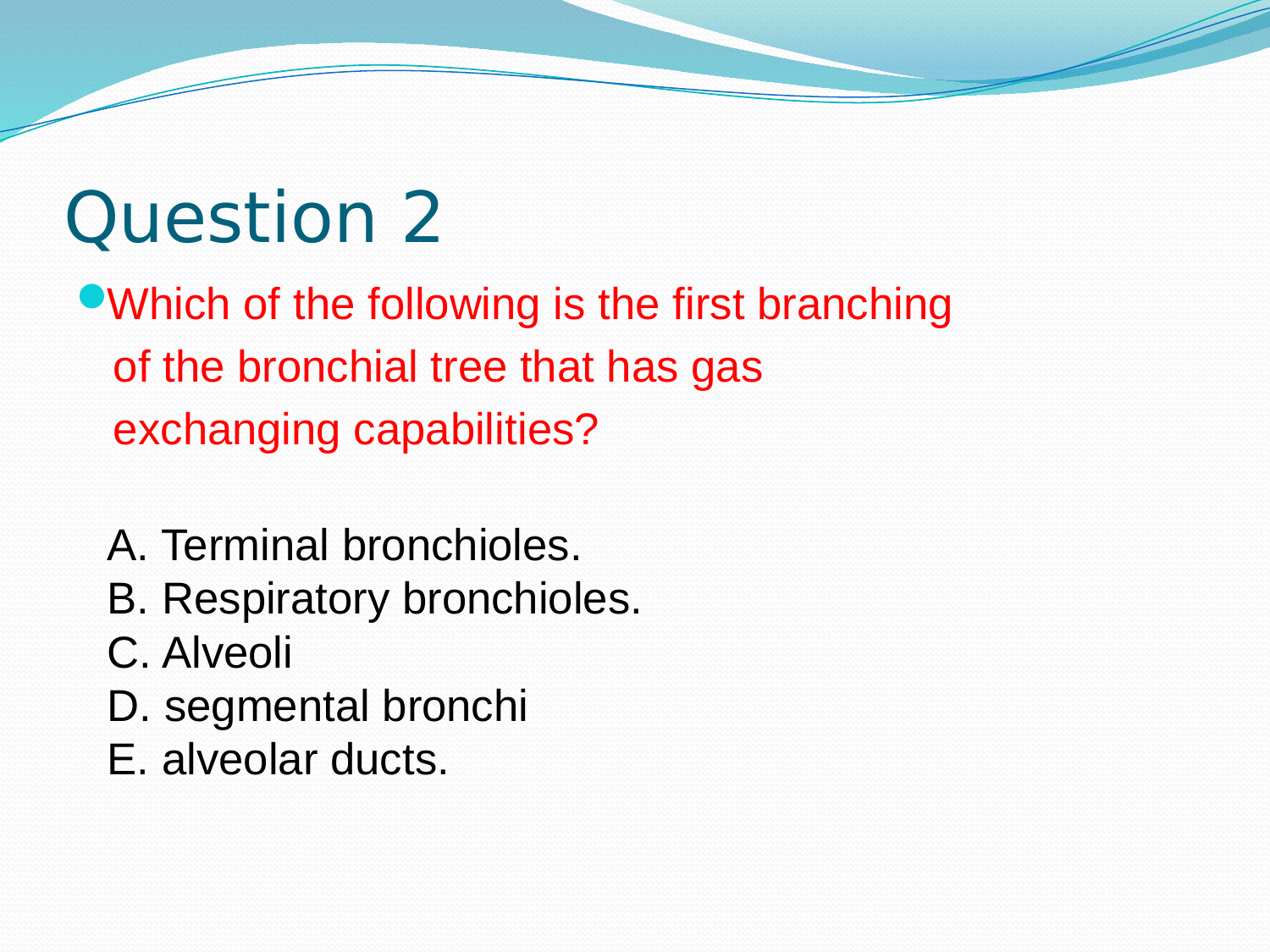

# Question 2
Which of the following is the first branching
   of the bronchial tree that has gas
   exchanging capabilities?
A. Terminal bronchioles.
B. Respiratory bronchioles.
C. Alveoli
D. segmental bronchi
E. alveolar ducts.